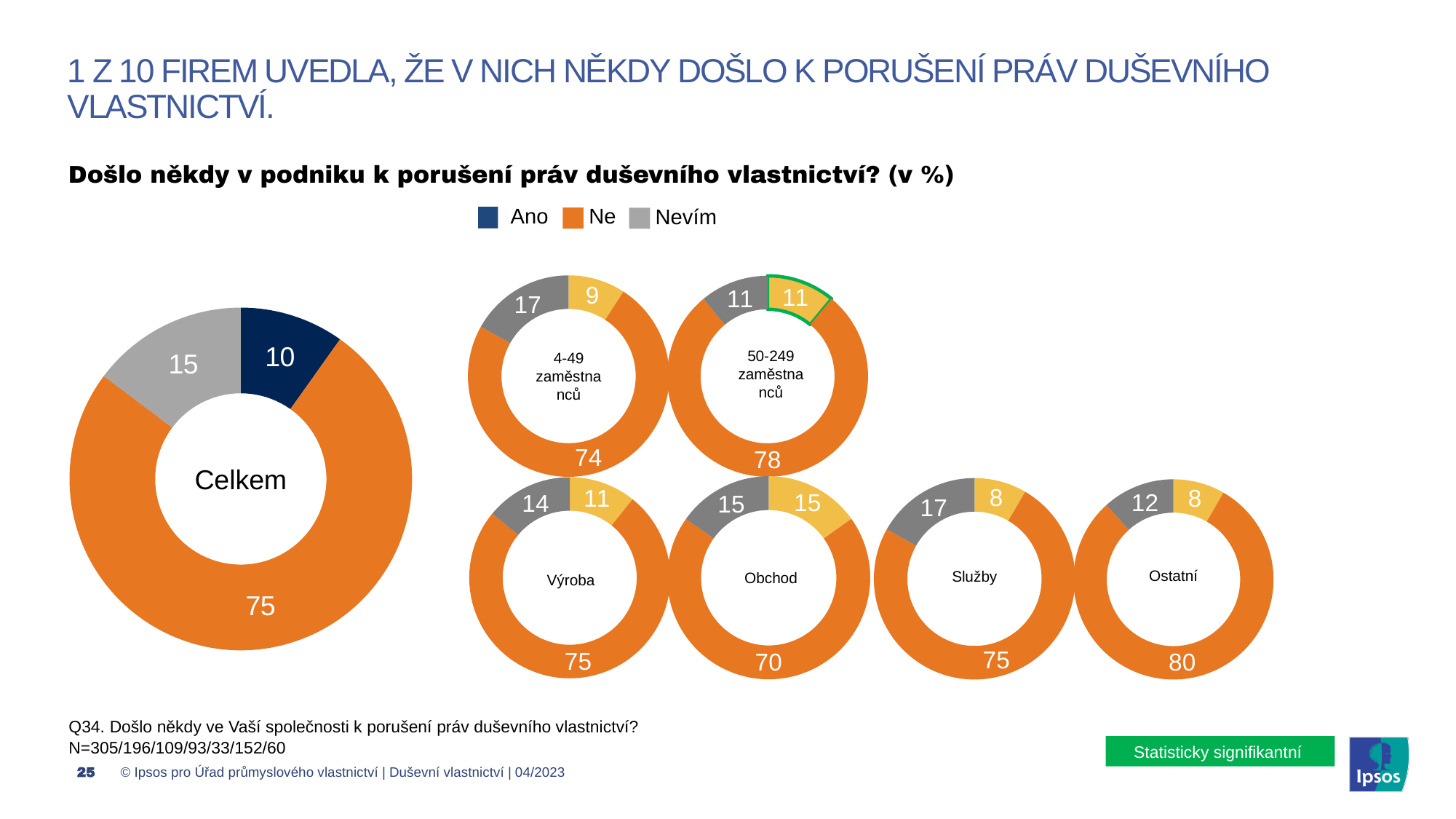

# 1 z 10 firem uvedla, že v nich někdy došlo k porušení práv duševního vlastnictví.
Došlo někdy v podniku k porušení práv duševního vlastnictví? (v %)
Ne
Ano
Nevím

### Chart

| Category |   | Sales |
|---|---|---|

### Chart

| Category |   | Sales |
|---|---|---|

### Chart

| Category | Sales |
|---|---|
| Ano | 9.836 |
| Ne | 75.41 |
| Nevím | 14.754 |
50-249 zaměstnanců
4-49 zaměstnanců

Celkem

### Chart

| Category |   | Sales |
|---|---|---|

### Chart

| Category |   | Sales |
|---|---|---|

### Chart

| Category |   | Sales |
|---|---|---|

### Chart

| Category |   | Sales |
|---|---|---|
Ostatní
Služby
Obchod
Výroba

Q34. Došlo někdy ve Vaší společnosti k porušení práv duševního vlastnictví?
N=305/196/109/93/33/152/60
Statisticky signifikantní
25
© Ipsos pro Úřad průmyslového vlastnictví | Duševní vlastnictví | 04/2023